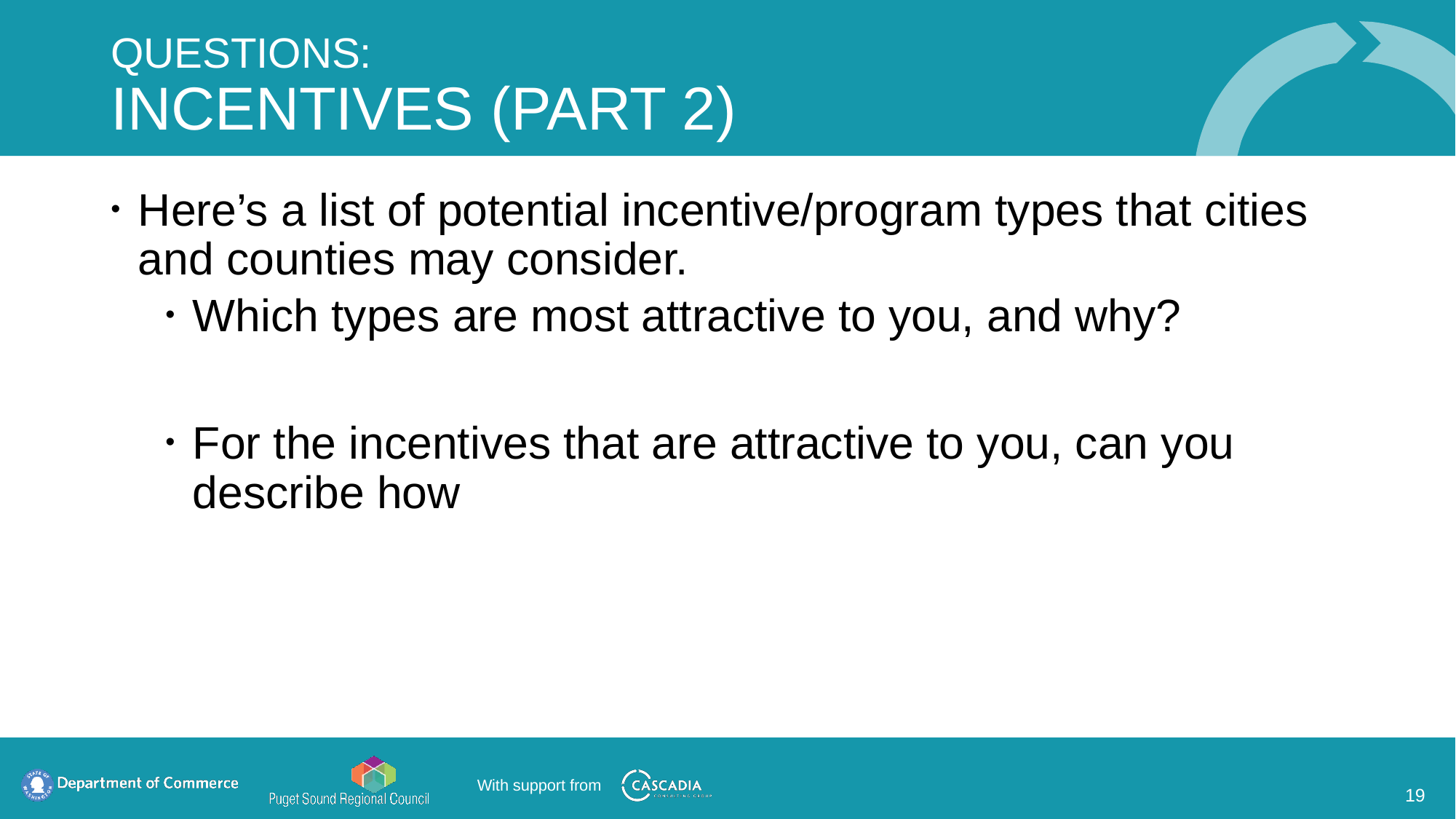

# Questions: Incentives (Part 2)
Here’s a list of potential incentive/program types that cities and counties may consider.
Which types are most attractive to you, and why?

For the incentives that are attractive to you, can you describe how
19